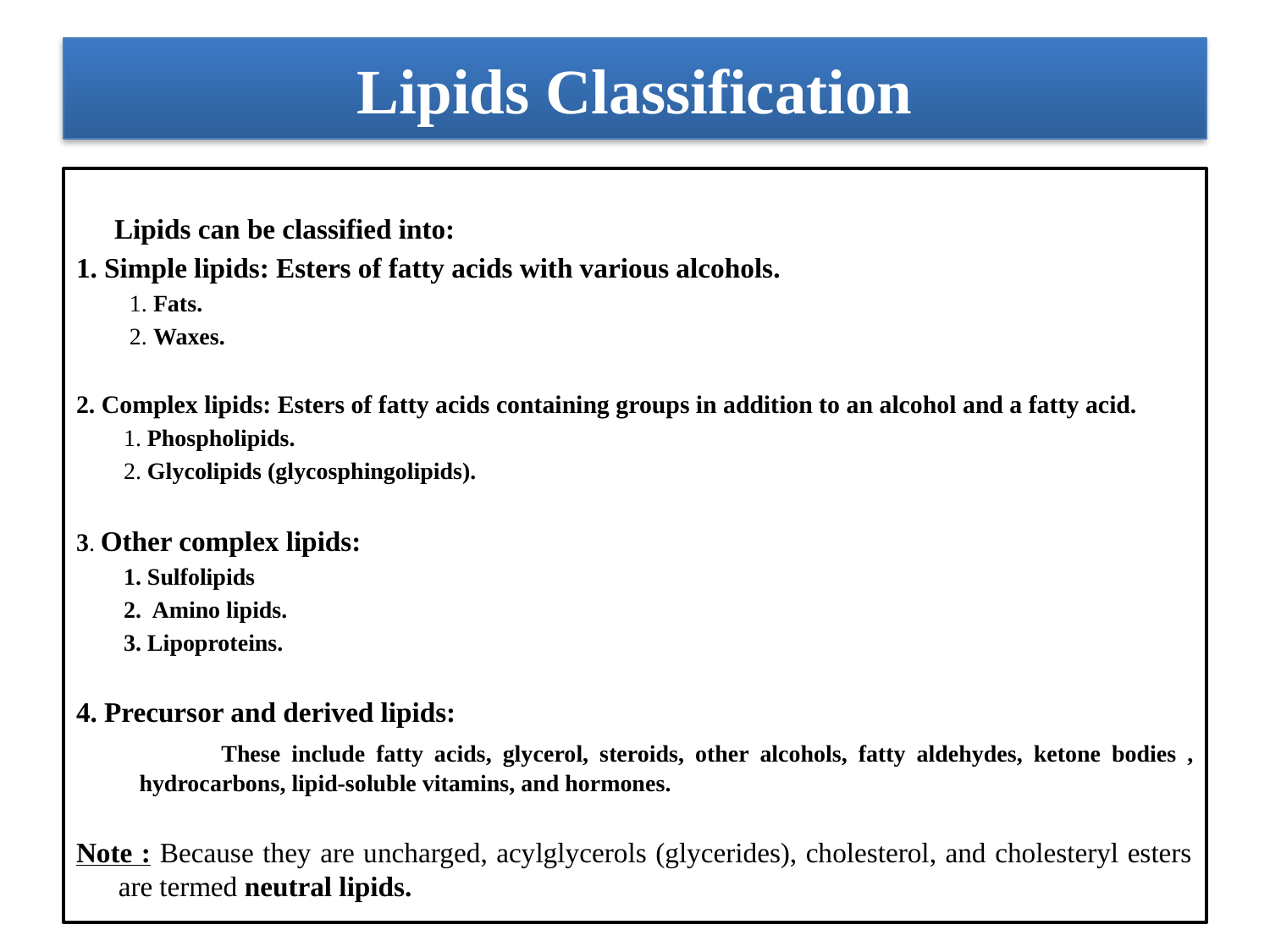

# Lipids Classification

      Lipids can be classified into:
1. Simple lipids: Esters of fatty acids with various alcohols.
         1. Fats.
         2. Waxes.

2. Complex lipids: Esters of fatty acids containing groups in addition to an alcohol and a fatty acid.
        1. Phospholipids.
        2. Glycolipids (glycosphingolipids).

3. Other complex lipids:
        1. Sulfolipids
        2.  Amino lipids.
        3. Lipoproteins.

4. Precursor and derived lipids:
            These include fatty acids, glycerol, steroids, other alcohols, fatty aldehydes, ketone bodies , hydrocarbons, lipid-soluble vitamins, and hormones.

Note : Because they are uncharged, acylglycerols (glycerides), cholesterol, and cholesteryl esters are termed neutral lipids.